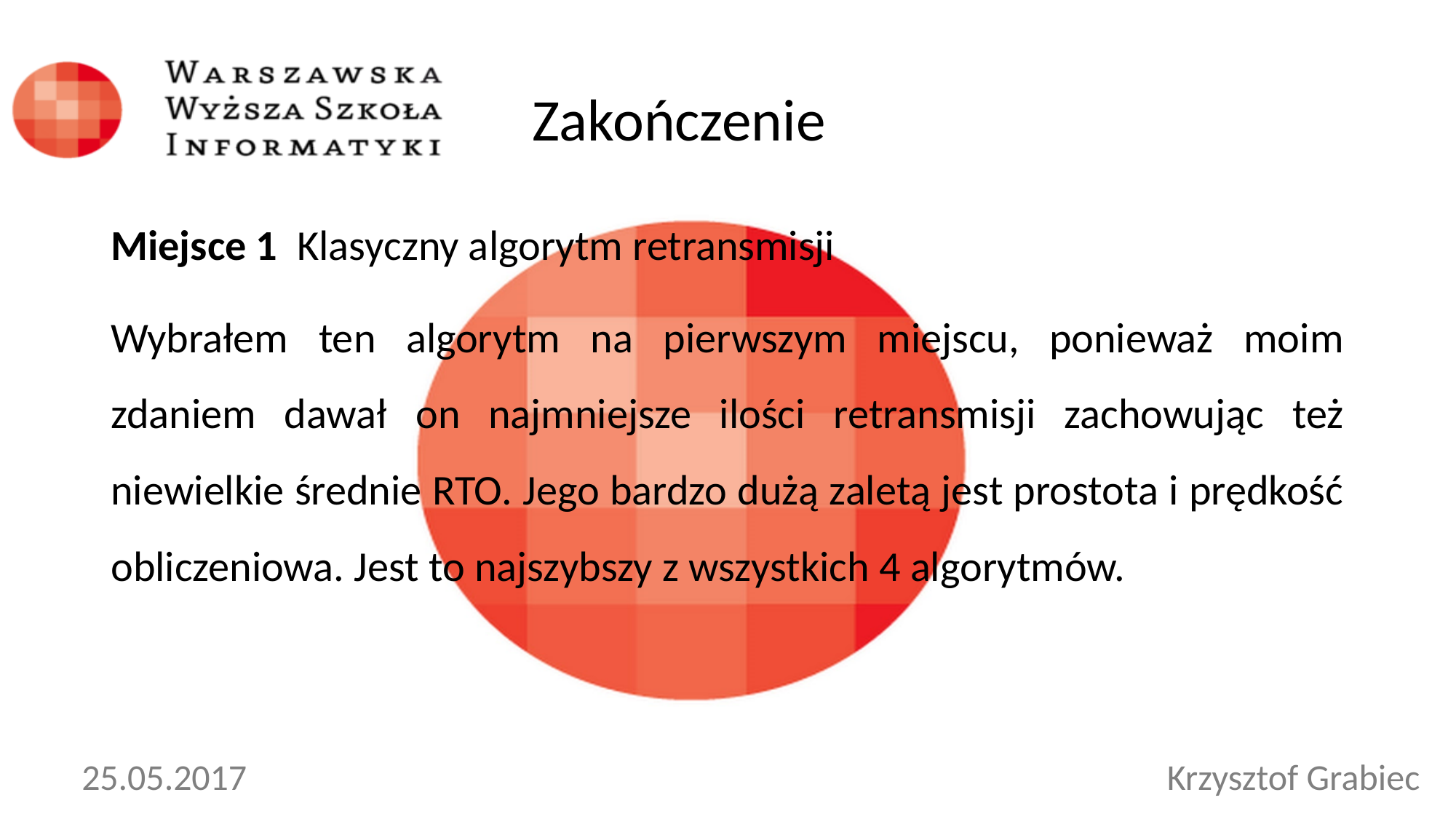

Zakończenie
Miejsce 1  Klasyczny algorytm retransmisji
Wybrałem ten algorytm na pierwszym miejscu, ponieważ moim zdaniem dawał on najmniejsze ilości retransmisji zachowując też niewielkie średnie RTO. Jego bardzo dużą zaletą jest prostota i prędkość obliczeniowa. Jest to najszybszy z wszystkich 4 algorytmów.

25.05.2017
Krzysztof Grabiec